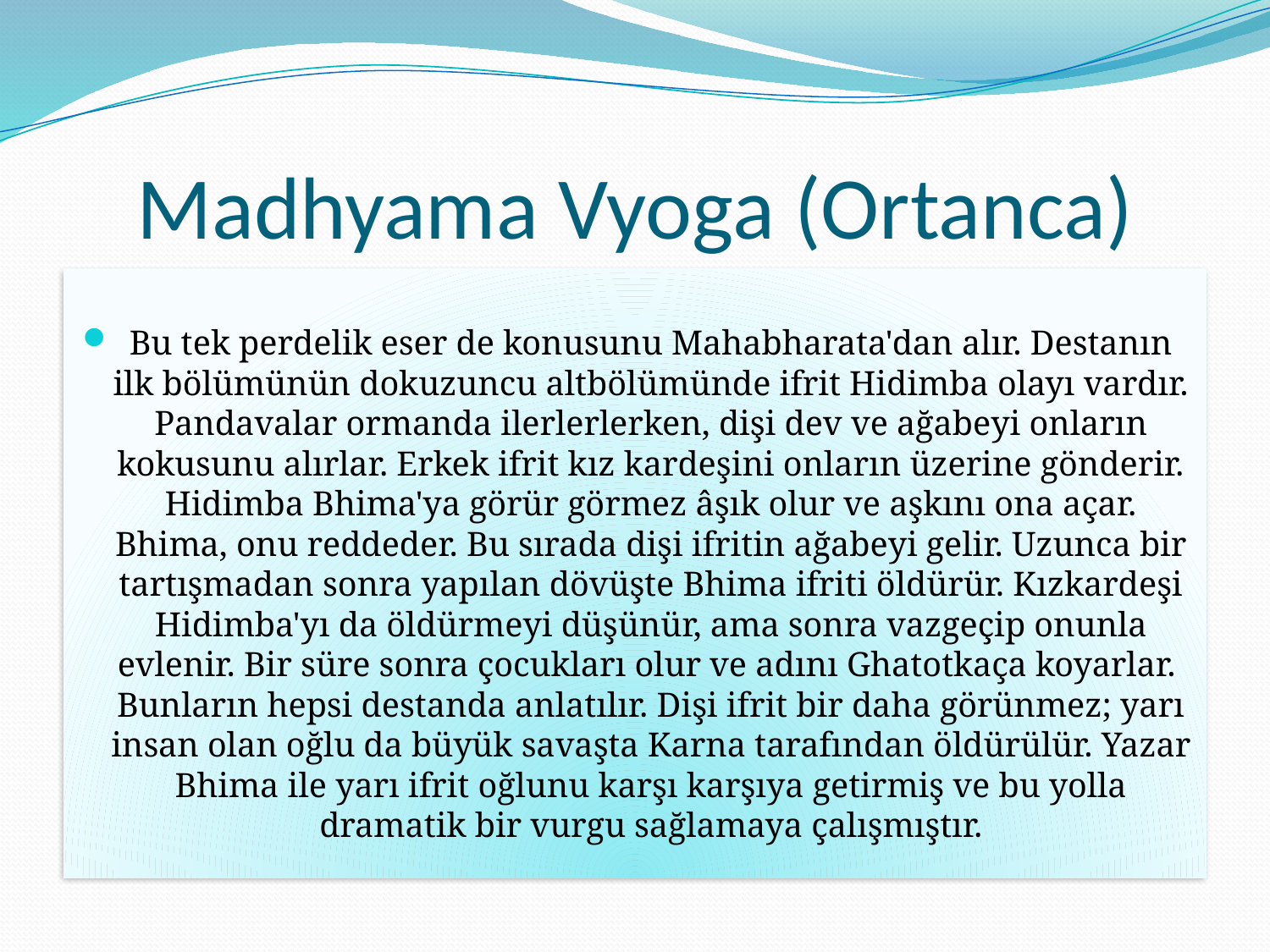

# Madhyama Vyoga (Ortanca)

Bu tek perdelik eser de konusunu Mahabharata'dan alır. Destanın ilk bölümünün dokuzuncu altbölümünde ifrit Hidimba olayı vardır. Pandavalar ormanda ilerlerlerken, dişi dev ve ağabeyi onların kokusunu alırlar. Erkek ifrit kız kardeşini onların üzerine gönderir. Hidimba Bhima'ya görür görmez âşık olur ve aşkını ona açar. Bhima, onu reddeder. Bu sırada dişi ifritin ağabeyi gelir. Uzunca bir tartışmadan sonra yapılan dövüşte Bhima ifriti öldürür. Kızkardeşi Hidimba'yı da öldürmeyi düşünür, ama sonra vazgeçip onunla evlenir. Bir süre sonra çocukları olur ve adını Ghatotkaça koyarlar.  Bunların hepsi destanda anlatılır. Dişi ifrit bir daha görünmez; yarı insan olan oğlu da büyük savaşta Karna tarafından öldürülür. Yazar Bhima ile yarı ifrit oğlunu karşı karşıya getirmiş ve bu yolla dramatik bir vurgu sağlamaya çalışmıştır.